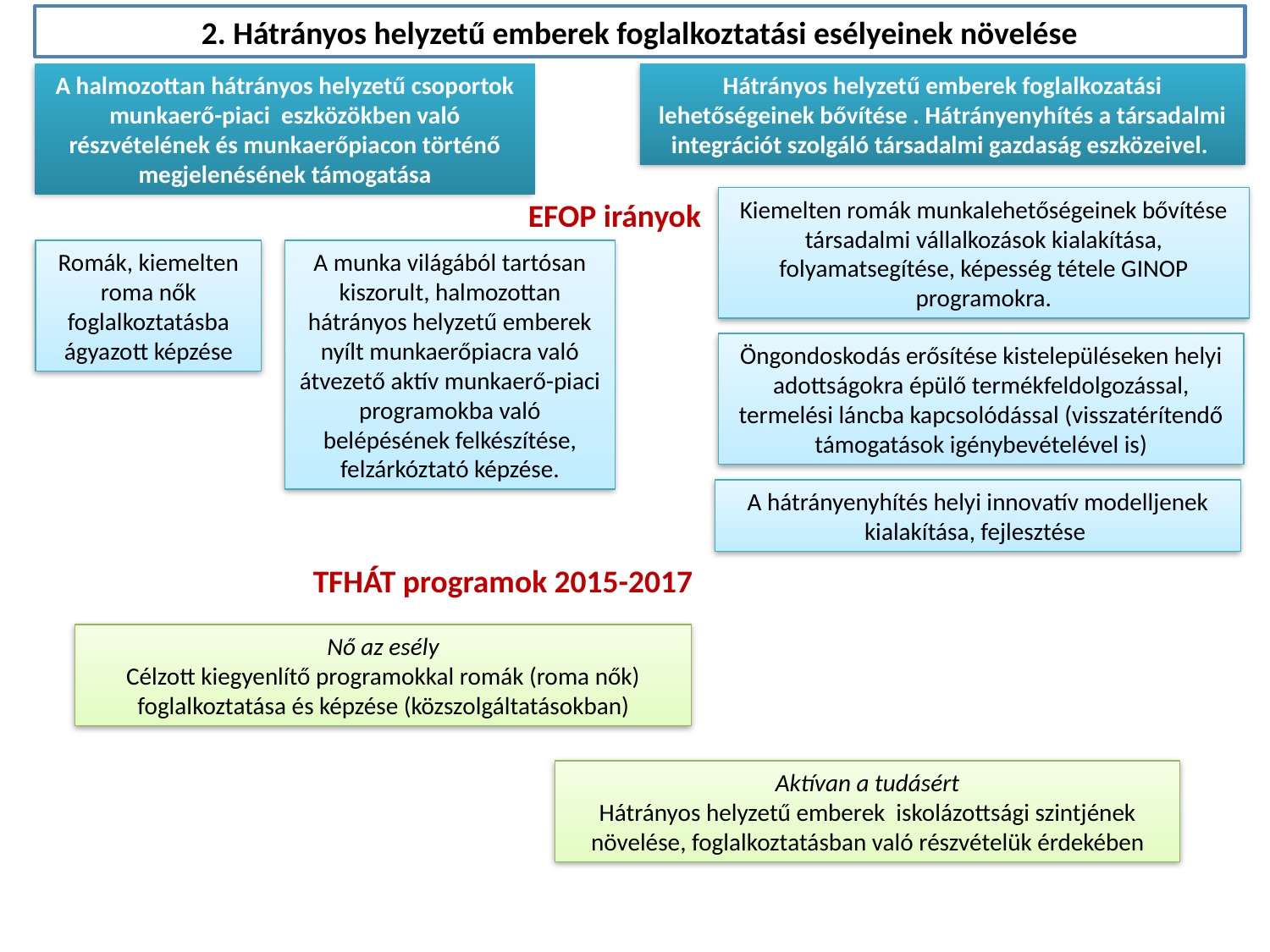

2. Hátrányos helyzetű emberek foglalkoztatási esélyeinek növelése
A halmozottan hátrányos helyzetű csoportok munkaerő-piaci  eszközökben való részvételének és munkaerőpiacon történő megjelenésének támogatása
Hátrányos helyzetű emberek foglalkozatási lehetőségeinek bővítése . Hátrányenyhítés a társadalmi integrációt szolgáló társadalmi gazdaság eszközeivel.
Kiemelten romák munkalehetőségeinek bővítése társadalmi vállalkozások kialakítása, folyamatsegítése, képesség tétele GINOP programokra.
EFOP irányok
A munka világából tartósan kiszorult, halmozottan hátrányos helyzetű emberek nyílt munkaerőpiacra való átvezető aktív munkaerő-piaci programokba való belépésének felkészítése, felzárkóztató képzése.
Romák, kiemelten roma nők foglalkoztatásba ágyazott képzése
Öngondoskodás erősítése kistelepüléseken helyi adottságokra épülő termékfeldolgozással, termelési láncba kapcsolódással (visszatérítendő támogatások igénybevételével is)
A hátrányenyhítés helyi innovatív modelljenek kialakítása, fejlesztése
TFHÁT programok 2015-2017
Nő az esély
Célzott kiegyenlítő programokkal romák (roma nők) foglalkoztatása és képzése (közszolgáltatásokban)
Aktívan a tudásért
Hátrányos helyzetű emberek  iskolázottsági szintjének növelése, foglalkoztatásban való részvételük érdekében